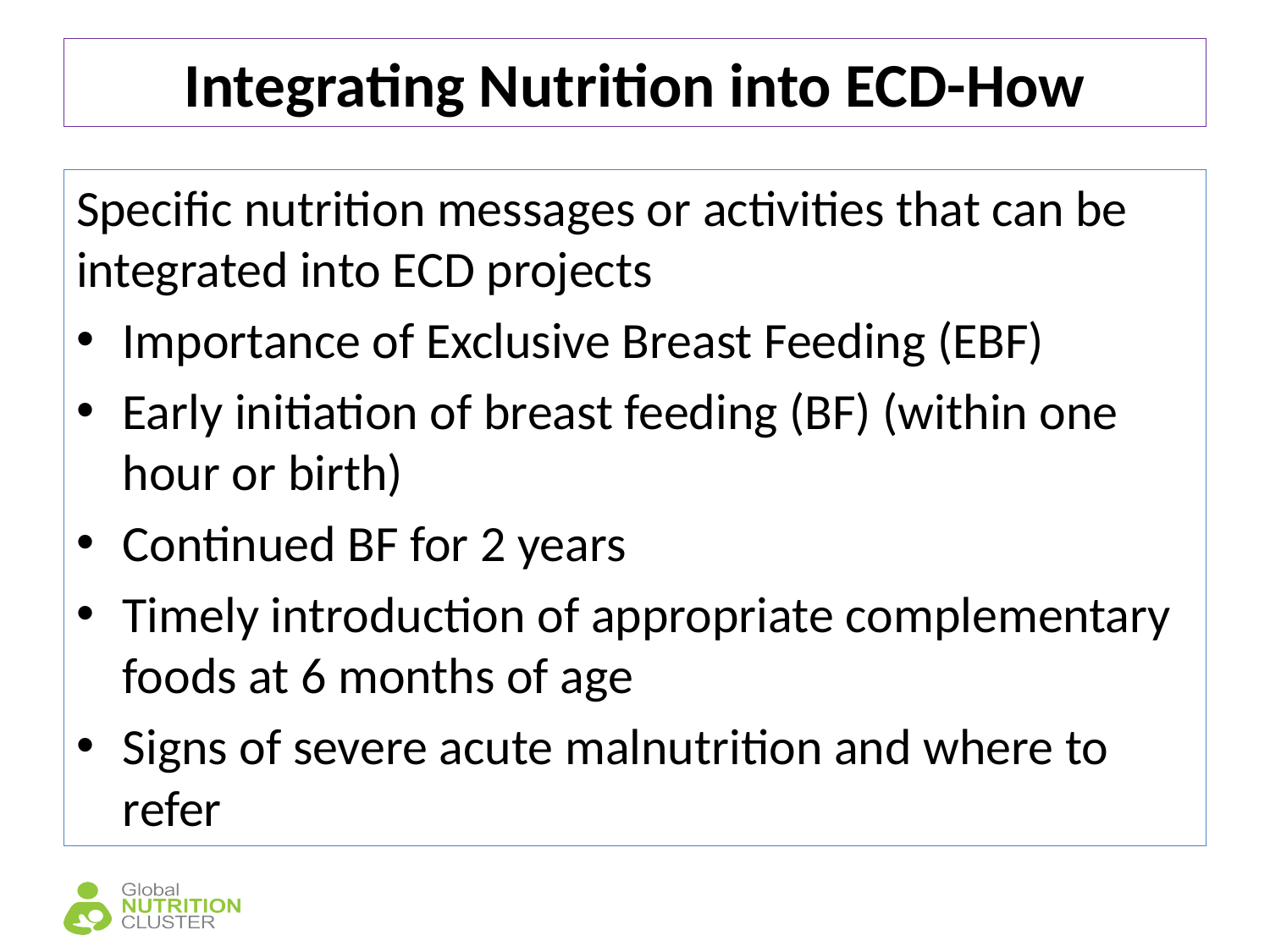

# Integrating Nutrition into ECD-How
Specific nutrition messages or activities that can be integrated into ECD projects
Importance of Exclusive Breast Feeding (EBF)
Early initiation of breast feeding (BF) (within one hour or birth)
Continued BF for 2 years
Timely introduction of appropriate complementary foods at 6 months of age
Signs of severe acute malnutrition and where to refer